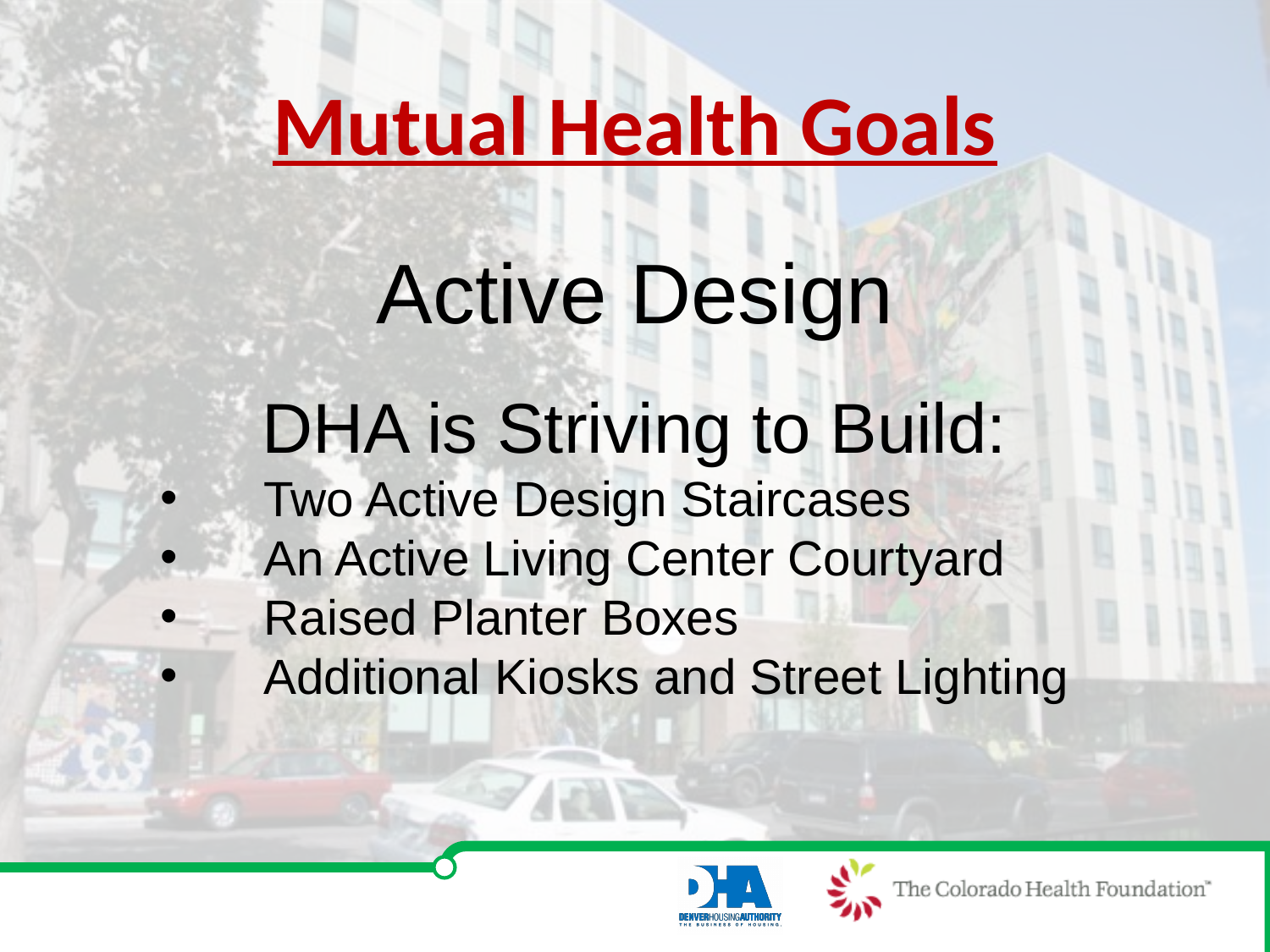

Mutual Health Goals
Active Design

DHA is Striving to Build:
Two Active Design Staircases
An Active Living Center Courtyard
Raised Planter Boxes
Additional Kiosks and Street Lighting